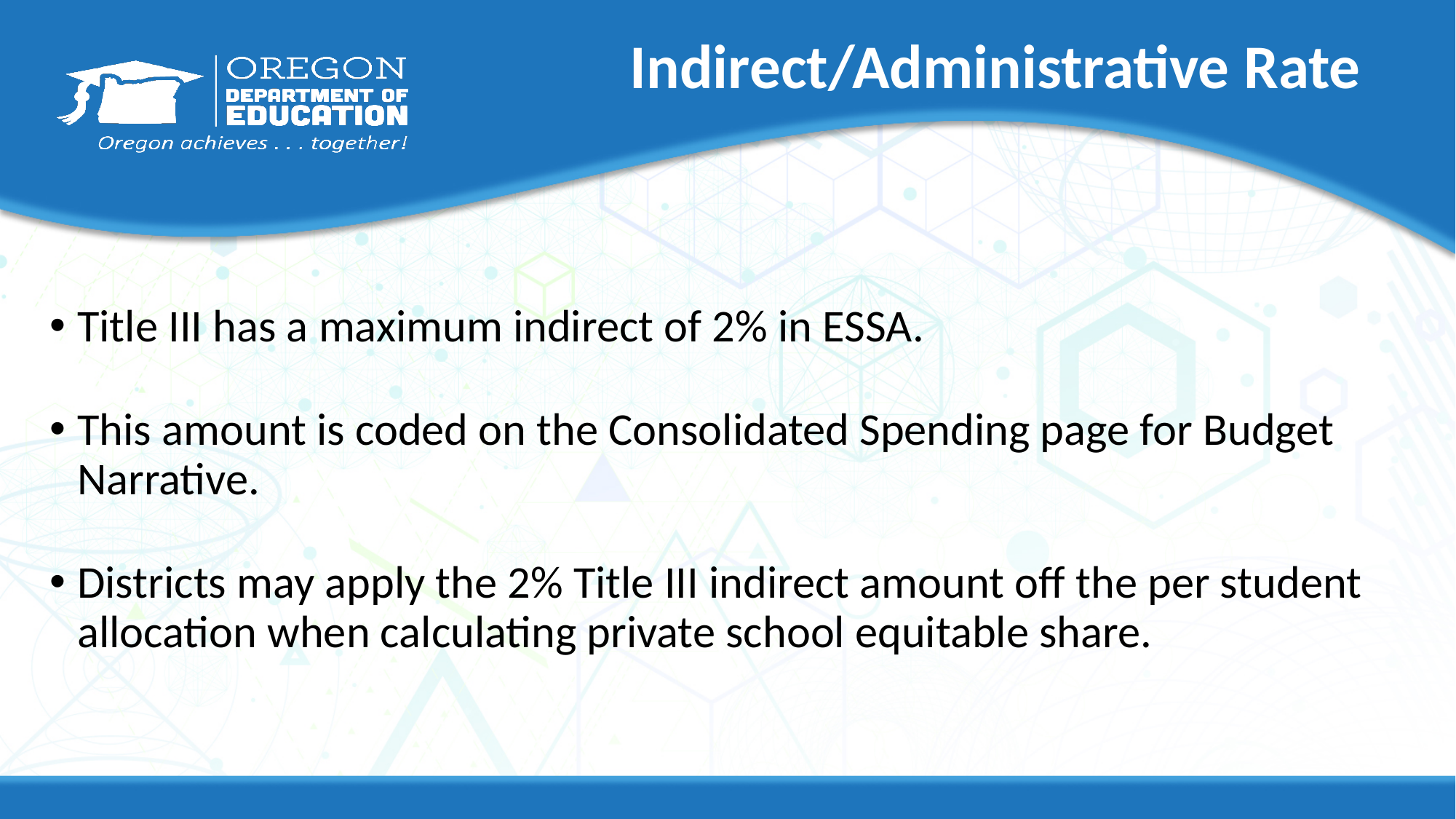

# Indirect/Administrative Rate
Title III has a maximum indirect of 2% in ESSA.
This amount is coded on the Consolidated Spending page for Budget Narrative.
Districts may apply the 2% Title III indirect amount off the per student allocation when calculating private school equitable share.